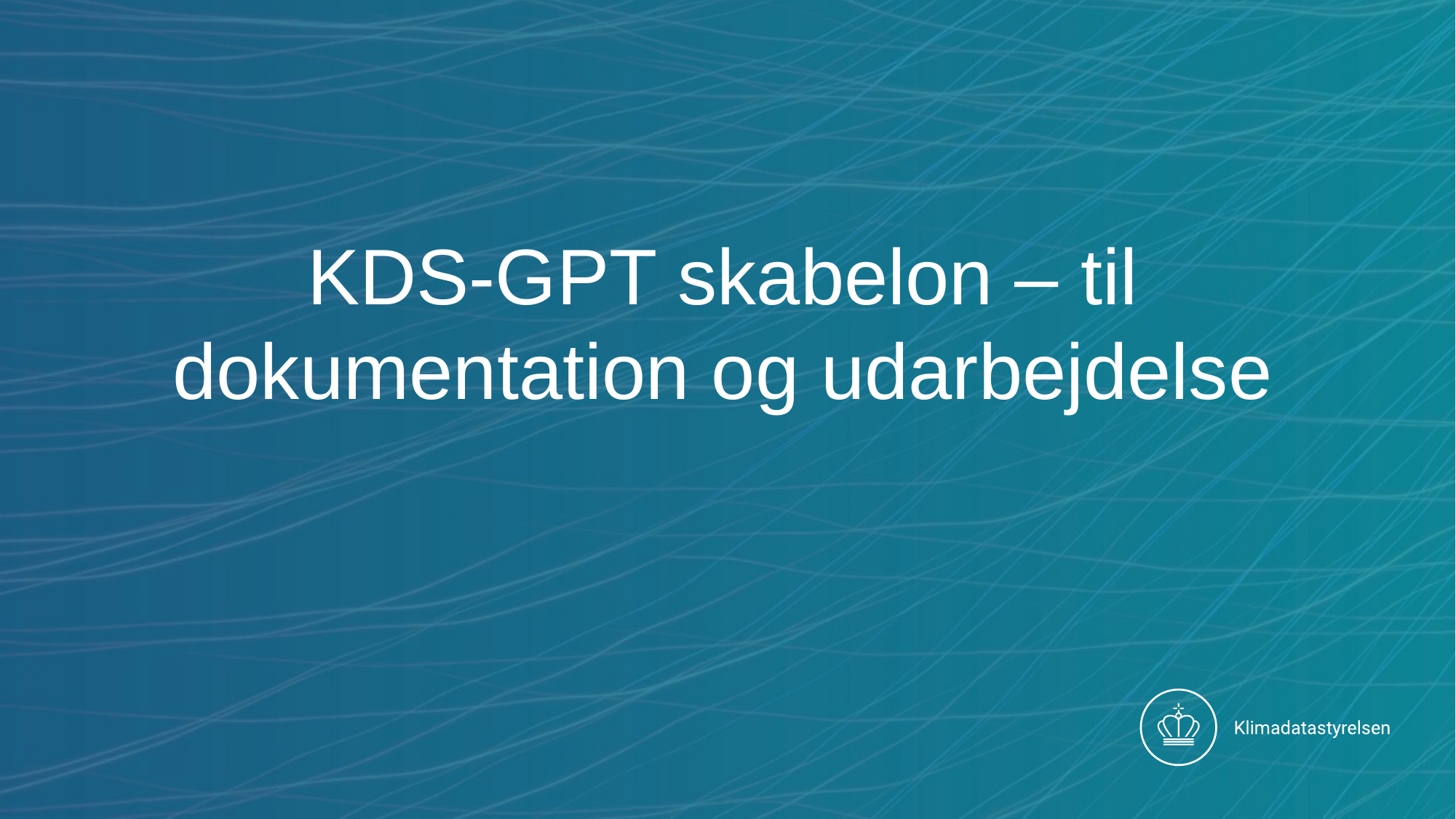

# KDS-GPT skabelon – til dokumentation og udarbejdelse